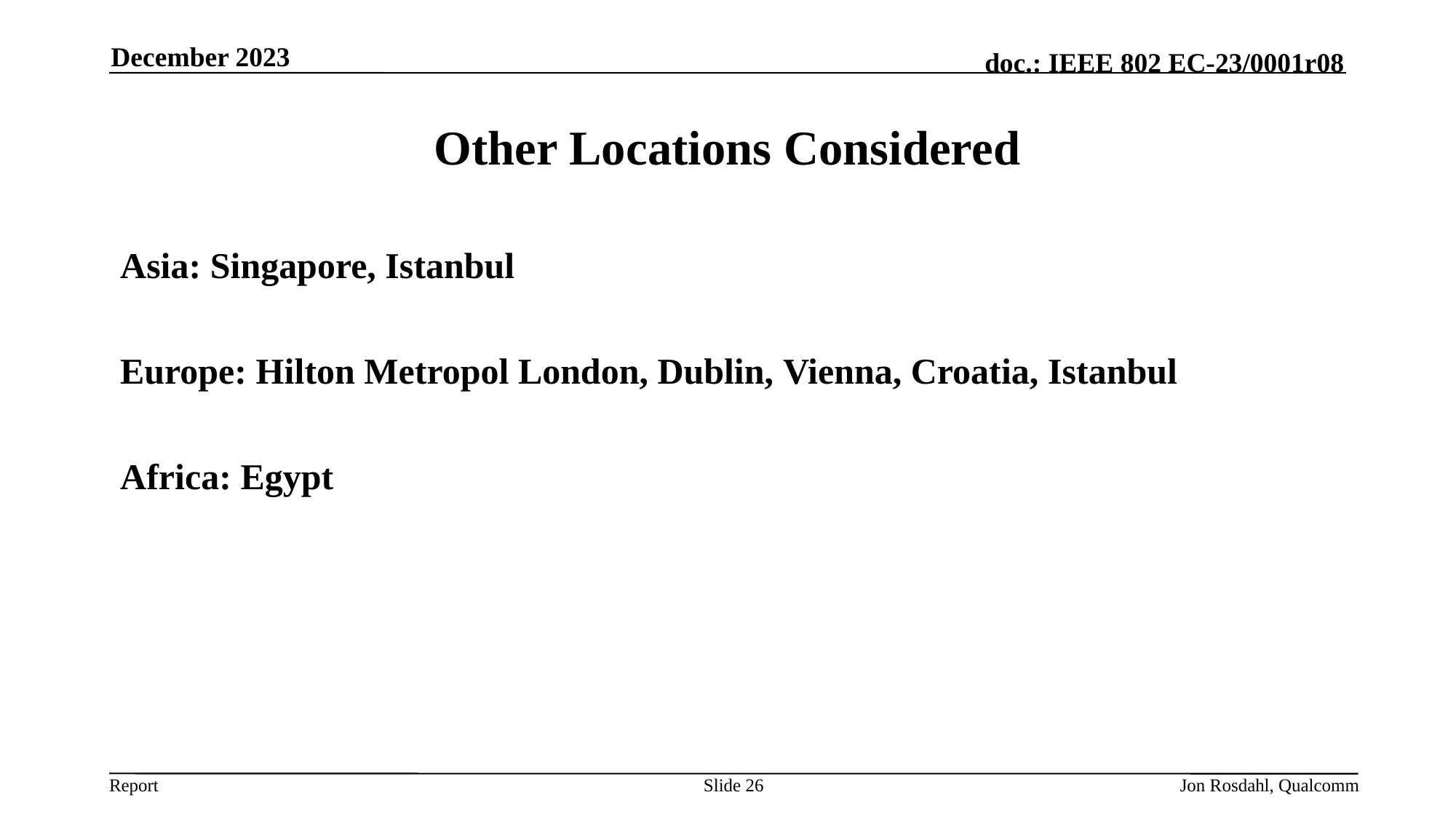

December 2023
Other Locations Considered
Asia: Singapore, Istanbul

Europe: Hilton Metropol London, Dublin, Vienna, Croatia, Istanbul

Africa: Egypt
Slide 26
Jon Rosdahl, Qualcomm